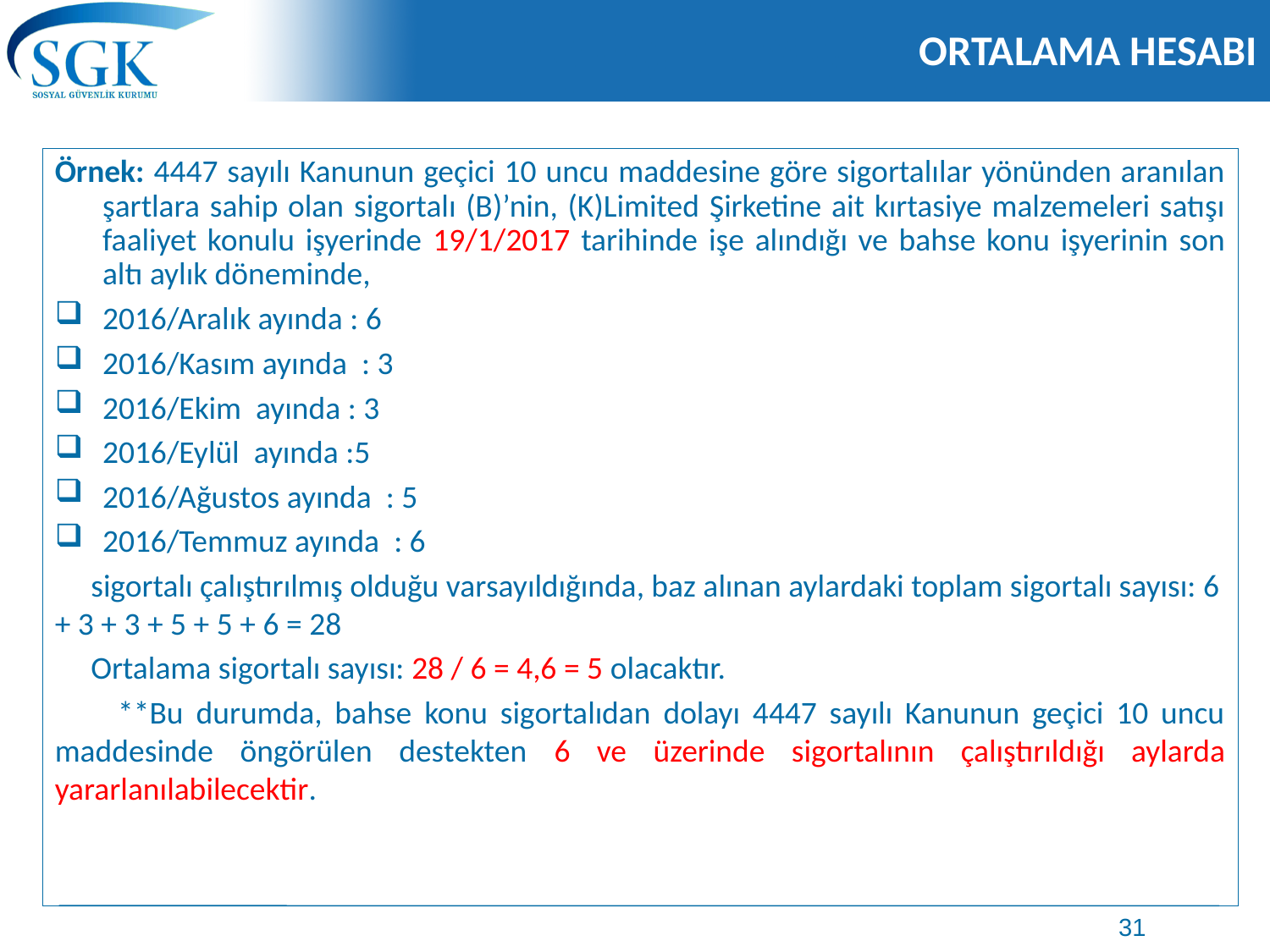

# ORTALAMA HESABI
Örnek: 4447 sayılı Kanunun geçici 10 uncu maddesine göre sigortalılar yönünden aranılan şartlara sahip olan sigortalı (B)’nin, (K)Limited Şirketine ait kırtasiye malzemeleri satışı faaliyet konulu işyerinde 19/1/2017 tarihinde işe alındığı ve bahse konu işyerinin son altı aylık döneminde,
2016/Aralık ayında : 6
2016/Kasım ayında  : 3
2016/Ekim  ayında : 3
2016/Eylül  ayında :5
2016/Ağustos ayında  : 5
2016/Temmuz ayında  : 6
     sigortalı çalıştırılmış olduğu varsayıldığında, baz alınan aylardaki toplam sigortalı sayısı: 6 + 3 + 3 + 5 + 5 + 6 = 28
     Ortalama sigortalı sayısı: 28 / 6 = 4,6 = 5 olacaktır.
     **Bu durumda, bahse konu sigortalıdan dolayı 4447 sayılı Kanunun geçici 10 uncu maddesinde öngörülen destekten 6 ve üzerinde sigortalının çalıştırıldığı aylarda yararlanılabilecektir.